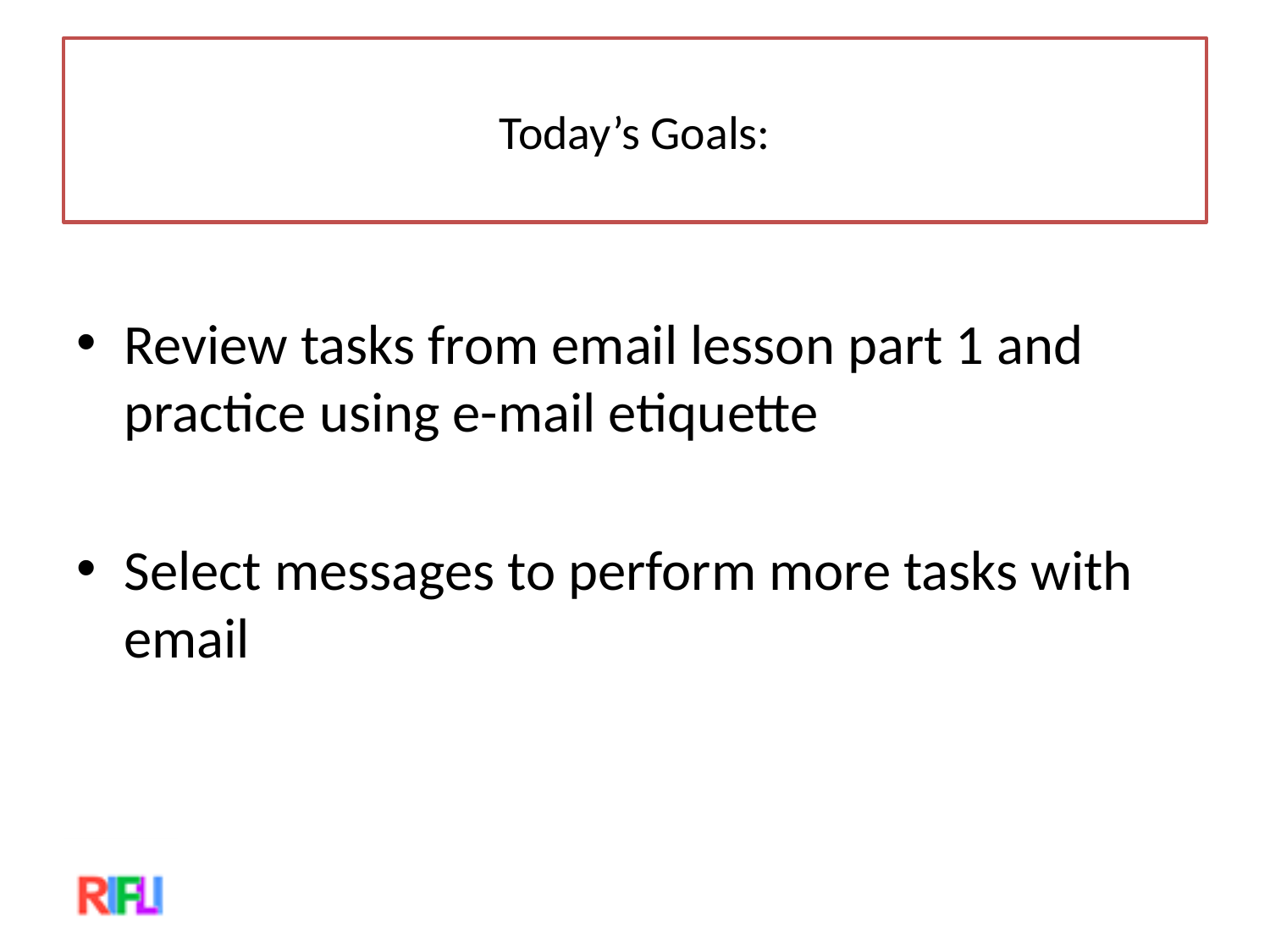

# Today’s Goals:

Review tasks from email lesson part 1 and practice using e-mail etiquette

Select messages to perform more tasks with email